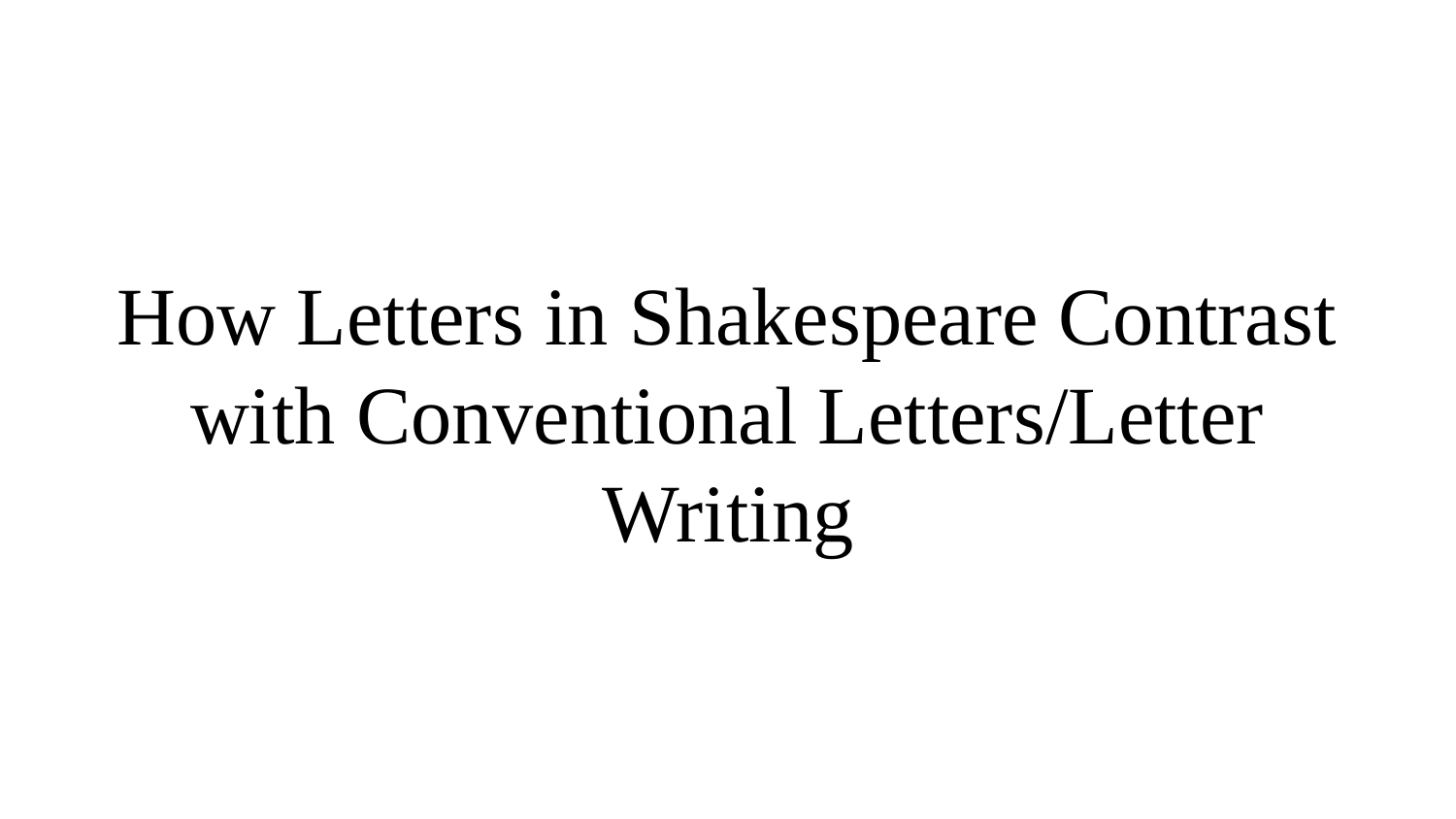

# How Letters in Shakespeare Contrast with Conventional Letters/Letter Writing